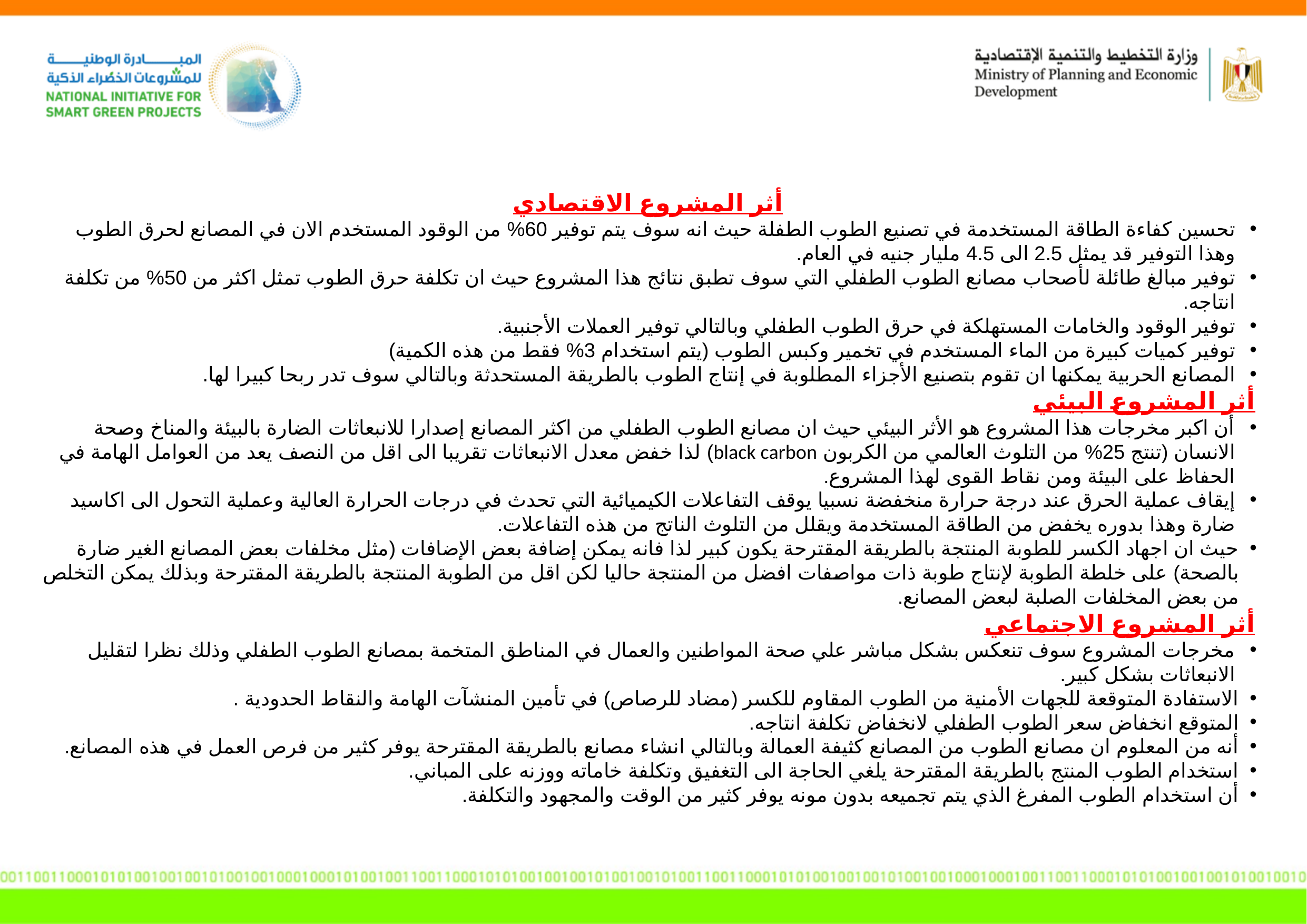

أثر المشروع الاقتصادي
تحسين كفاءة الطاقة المستخدمة في تصنيع الطوب الطفلة حيث انه سوف يتم توفير 60% من الوقود المستخدم الان في المصانع لحرق الطوب وهذا التوفير قد يمثل 2.5 الى 4.5 مليار جنيه في العام.
توفير مبالغ طائلة لأصحاب مصانع الطوب الطفلي التي سوف تطبق نتائج هذا المشروع حيث ان تكلفة حرق الطوب تمثل اكثر من 50% من تكلفة انتاجه.
توفير الوقود والخامات المستهلكة في حرق الطوب الطفلي وبالتالي توفير العملات الأجنبية.
توفير كميات كبيرة من الماء المستخدم في تخمير وكبس الطوب (يتم استخدام 3% فقط من هذه الكمية)
المصانع الحربية يمكنها ان تقوم بتصنيع الأجزاء المطلوبة في إنتاج الطوب بالطريقة المستحدثة وبالتالي سوف تدر ربحا كبيرا لها.
أثر المشروع البيئي
أن اكبر مخرجات هذا المشروع هو الأثر البيئي حيث ان مصانع الطوب الطفلي من اكثر المصانع إصدارا للانبعاثات الضارة بالبيئة والمناخ وصحة الانسان (تنتج 25% من التلوث العالمي من الكربون black carbon) لذا خفض معدل الانبعاثات تقريبا الى اقل من النصف يعد من العوامل الهامة في الحفاظ على البيئة ومن نقاط القوى لهذا المشروع.
إيقاف عملية الحرق عند درجة حرارة منخفضة نسبيا يوقف التفاعلات الكيميائية التي تحدث في درجات الحرارة العالية وعملية التحول الى اكاسيد ضارة وهذا بدوره يخفض من الطاقة المستخدمة ويقلل من التلوث الناتج من هذه التفاعلات.
حيث ان اجهاد الكسر للطوبة المنتجة بالطريقة المقترحة يكون كبير لذا فانه يمكن إضافة بعض الإضافات (مثل مخلفات بعض المصانع الغير ضارة بالصحة) على خلطة الطوبة لإنتاج طوبة ذات مواصفات افضل من المنتجة حاليا لكن اقل من الطوبة المنتجة بالطريقة المقترحة وبذلك يمكن التخلص من بعض المخلفات الصلبة لبعض المصانع.
أثر المشروع الاجتماعي
مخرجات المشروع سوف تنعكس بشكل مباشر علي صحة المواطنين والعمال في المناطق المتخمة بمصانع الطوب الطفلي وذلك نظرا لتقليل الانبعاثات بشكل كبير.
الاستفادة المتوقعة للجهات الأمنية من الطوب المقاوم للكسر (مضاد للرصاص) في تأمين المنشآت الهامة والنقاط الحدودية .
المتوقع انخفاض سعر الطوب الطفلي لانخفاض تكلفة انتاجه.
أنه من المعلوم ان مصانع الطوب من المصانع كثيفة العمالة وبالتالي انشاء مصانع بالطريقة المقترحة يوفر كثير من فرص العمل في هذه المصانع.
استخدام الطوب المنتج بالطريقة المقترحة يلغي الحاجة الى التغفيق وتكلفة خاماته ووزنه على المباني.
أن استخدام الطوب المفرغ الذي يتم تجميعه بدون مونه يوفر كثير من الوقت والمجهود والتكلفة.